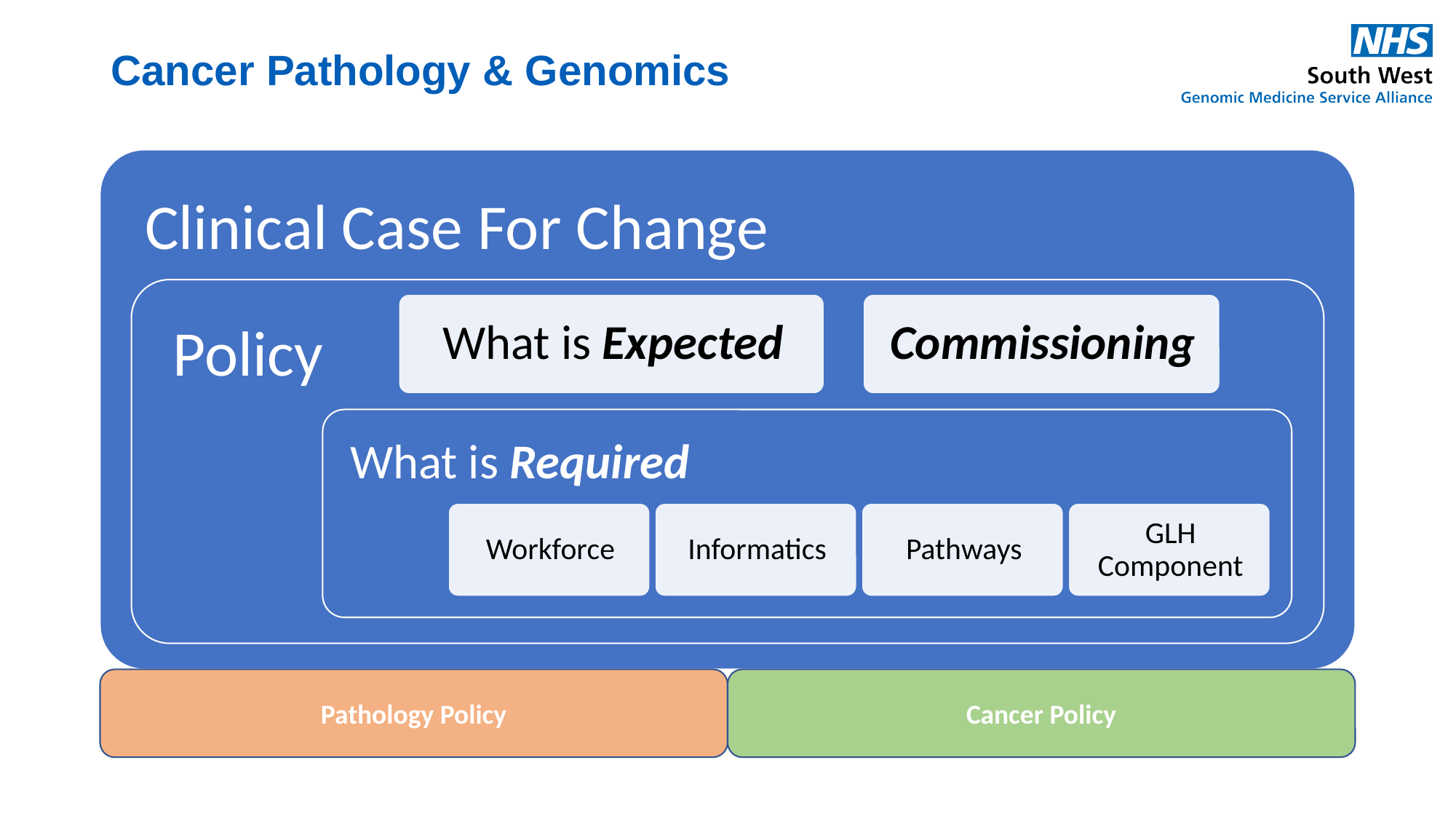

# Cancer Pathology & Genomics
Clinical Case For Change
Policy
What is Expected
Commissioning
What is Required
Workforce
Informatics
Pathways
GLH Component
Pathology Policy
Cancer Policy